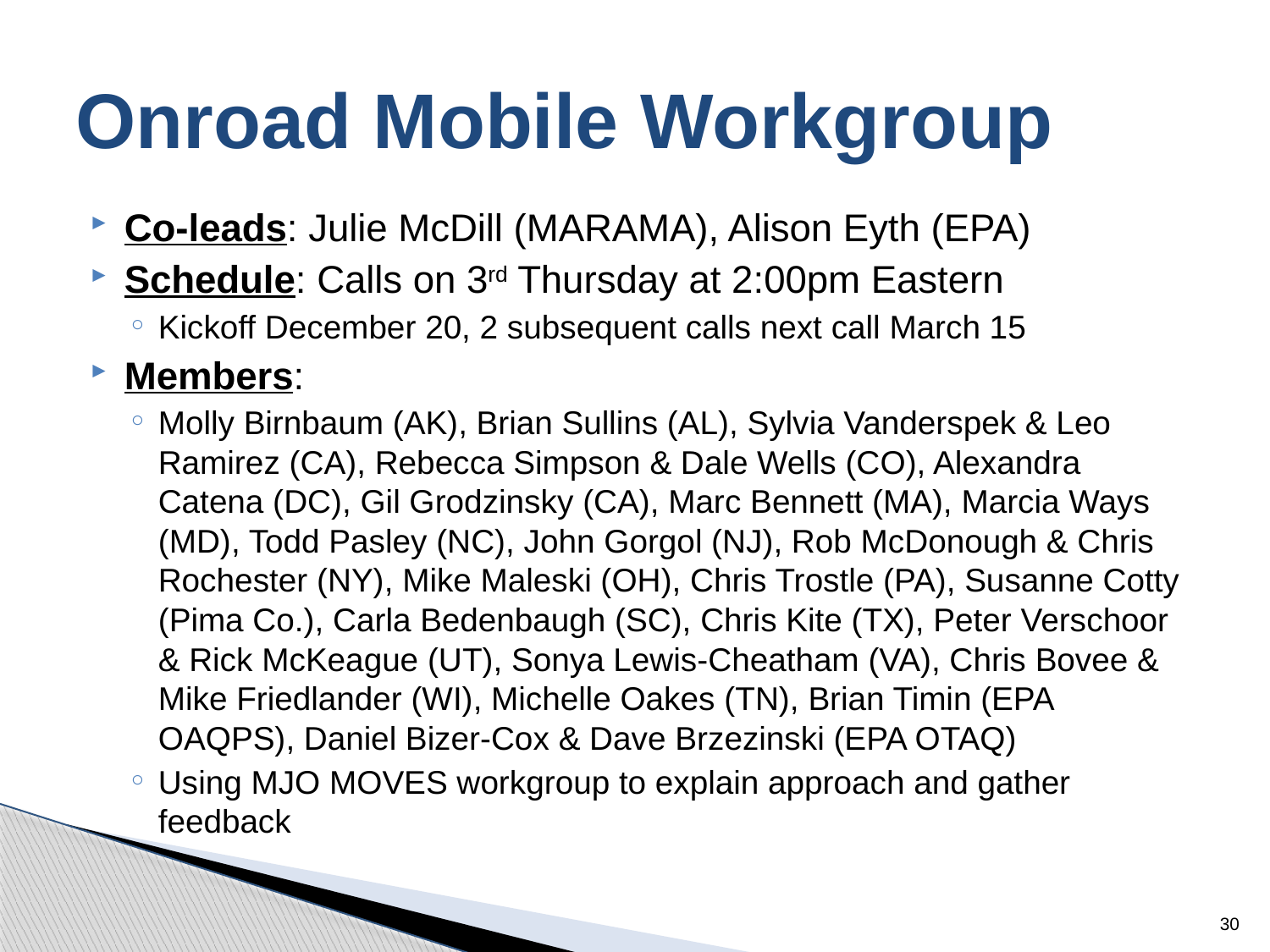

# Onroad Mobile Workgroup
Co-leads: Julie McDill (MARAMA), Alison Eyth (EPA)
Schedule: Calls on 3rd Thursday at 2:00pm Eastern
Kickoff December 20, 2 subsequent calls next call March 15
Members:
Molly Birnbaum (AK), Brian Sullins (AL), Sylvia Vanderspek & Leo Ramirez (CA), Rebecca Simpson & Dale Wells (CO), Alexandra Catena (DC), Gil Grodzinsky (CA), Marc Bennett (MA), Marcia Ways (MD), Todd Pasley (NC), John Gorgol (NJ), Rob McDonough & Chris Rochester (NY), Mike Maleski (OH), Chris Trostle (PA), Susanne Cotty (Pima Co.), Carla Bedenbaugh (SC), Chris Kite (TX), Peter Verschoor & Rick McKeague (UT), Sonya Lewis-Cheatham (VA), Chris Bovee & Mike Friedlander (WI), Michelle Oakes (TN), Brian Timin (EPA OAQPS), Daniel Bizer-Cox & Dave Brzezinski (EPA OTAQ)
Using MJO MOVES workgroup to explain approach and gather feedback

30